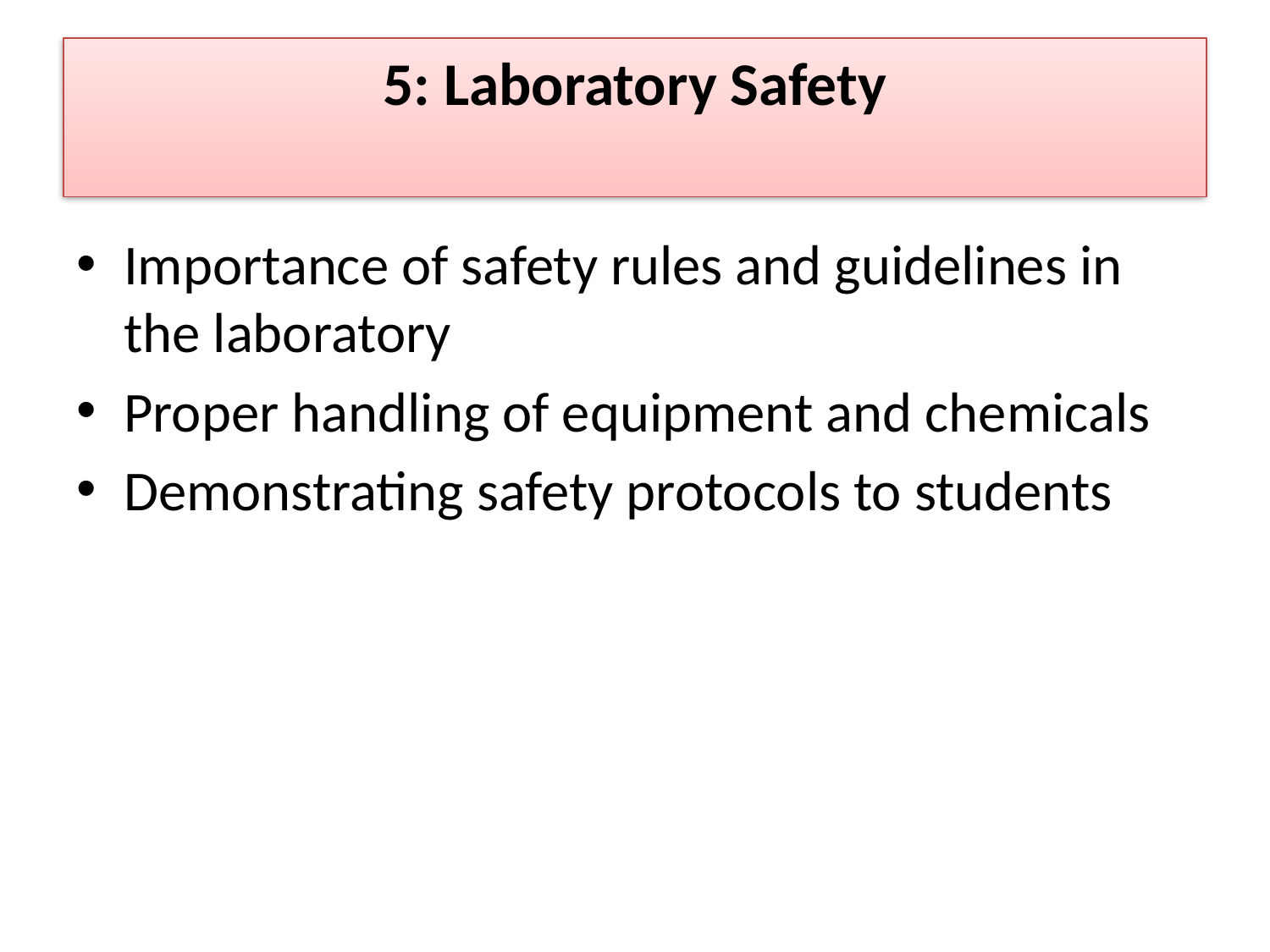

# 5: Laboratory Safety
Importance of safety rules and guidelines in the laboratory
Proper handling of equipment and chemicals
Demonstrating safety protocols to students